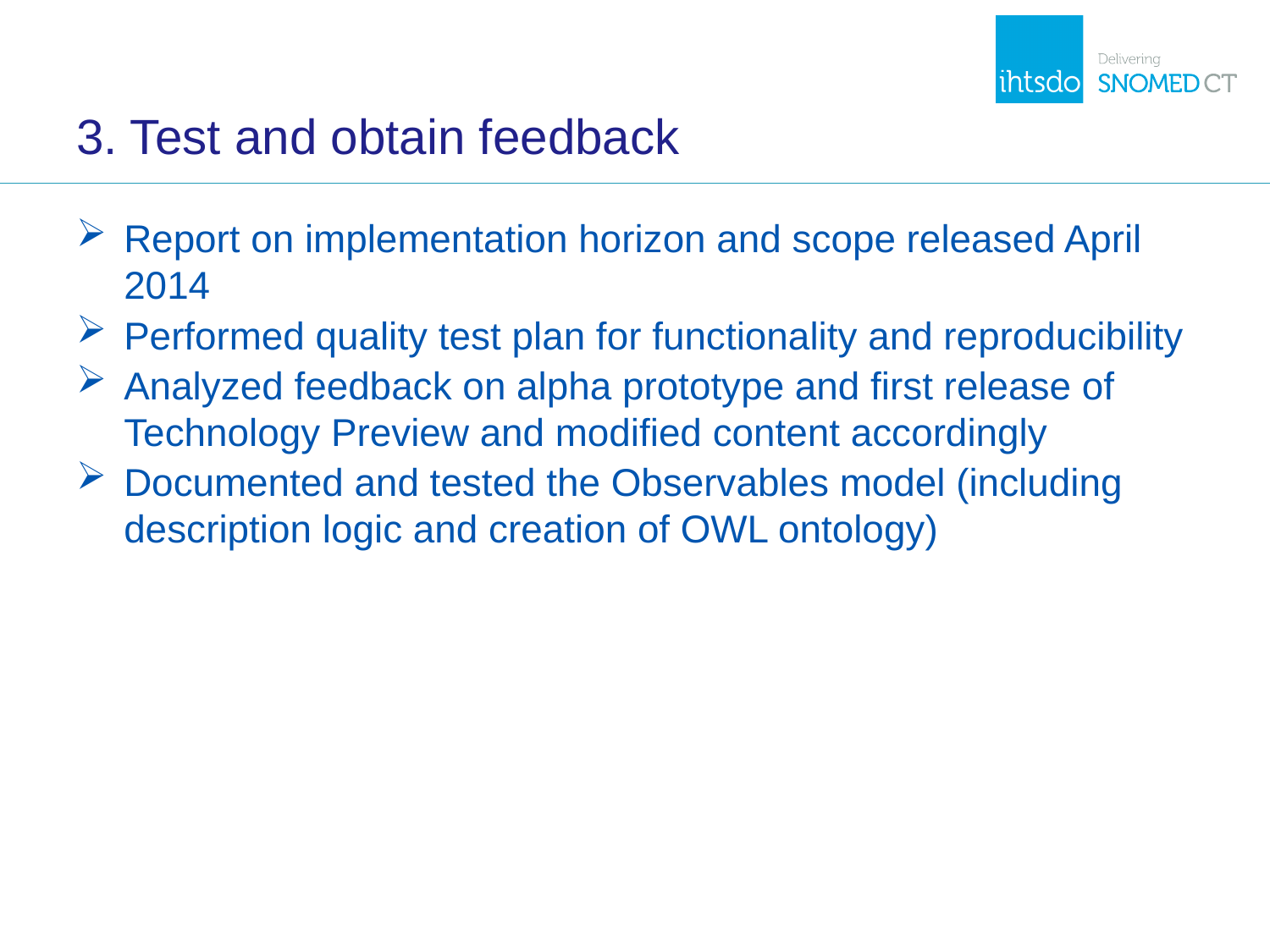

# 3. Test and obtain feedback
Report on implementation horizon and scope released April 2014
Performed quality test plan for functionality and reproducibility
Analyzed feedback on alpha prototype and first release of Technology Preview and modified content accordingly
Documented and tested the Observables model (including description logic and creation of OWL ontology)